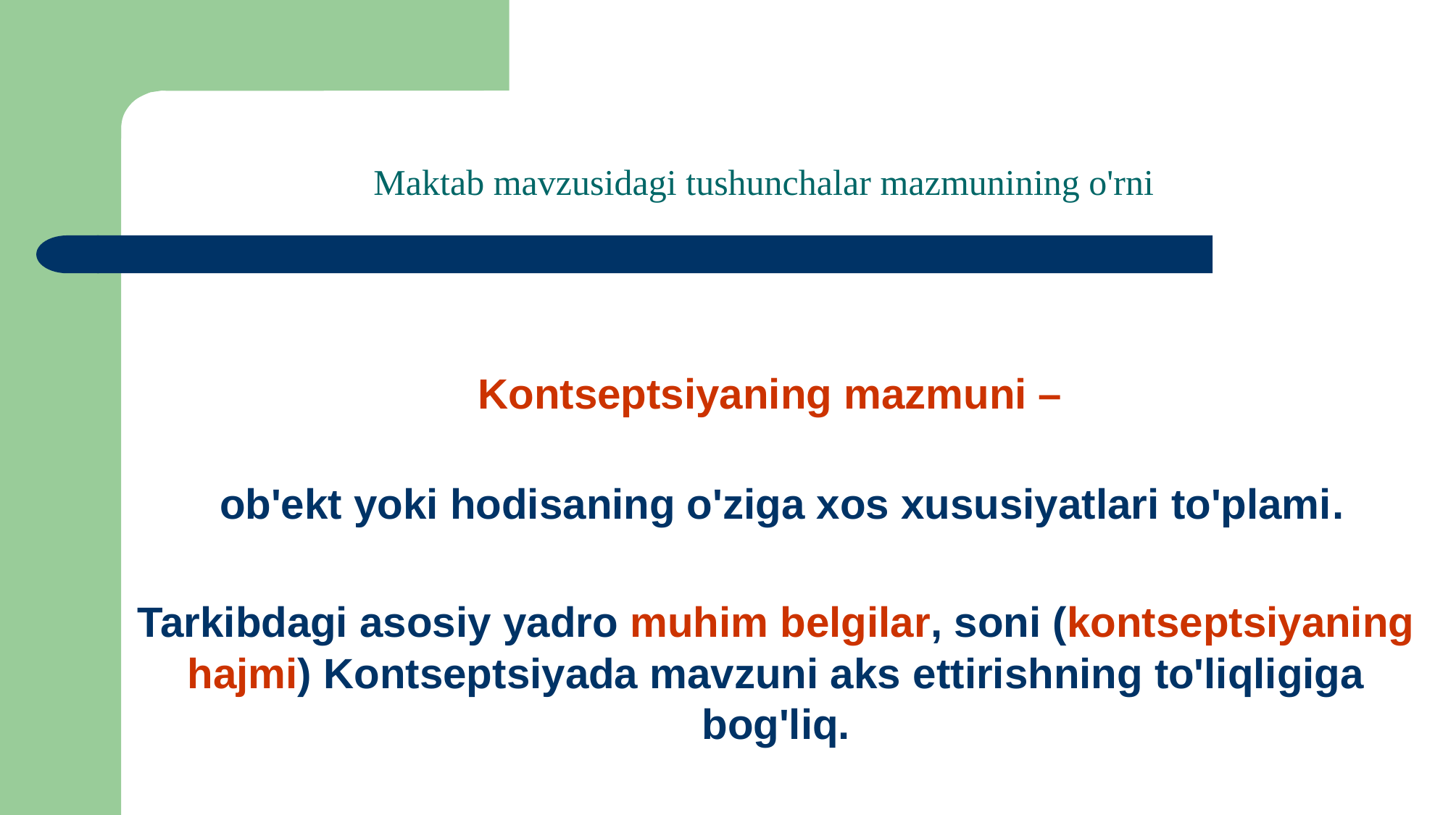

# Maktab mavzusidagi tushunchalar mazmunining o'rni

Kontseptsiyaning mazmuni –
 ob'ekt yoki hodisaning o'ziga xos xususiyatlari to'plami.

Tarkibdagi asosiy yadro muhim belgilar, soni (kontseptsiyaning hajmi) Kontseptsiyada mavzuni aks ettirishning to'liqligiga bog'liq.